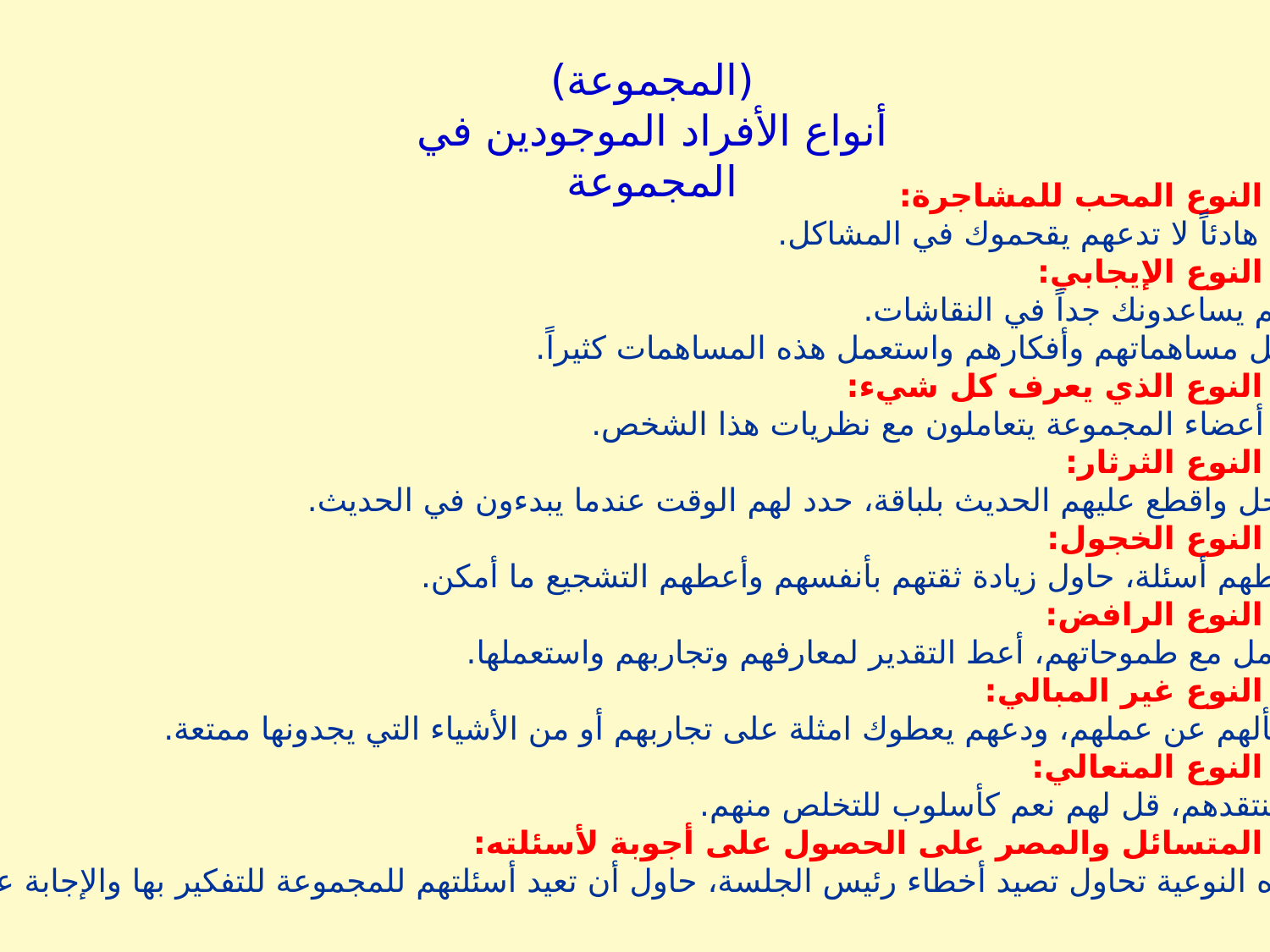

(المجموعة)
أنواع الأفراد الموجودين في المجموعة
1. النوع المحب للمشاجرة:
كن هادئاً لا تدعهم يقحموك في المشاكل.
2. النوع الإيجابي:
إنهم يساعدونك جداً في النقاشات.
تقبل مساهماتهم وأفكارهم واستعمل هذه المساهمات كثيراً.
3. النوع الذي يعرف كل شيء:
دع أعضاء المجموعة يتعاملون مع نظريات هذا الشخص.
4. النوع الثرثار:
تدخل واقطع عليهم الحديث بلباقة، حدد لهم الوقت عندما يبدءون في الحديث.
5. النوع الخجول:
أعطهم أسئلة، حاول زيادة ثقتهم بأنفسهم وأعطهم التشجيع ما أمكن.
6. النوع الرافض:
تعامل مع طموحاتهم، أعط التقدير لمعارفهم وتجاربهم واستعملها.
7. النوع غير المبالي:
اسألهم عن عملهم، ودعهم يعطوك امثلة على تجاربهم أو من الأشياء التي يجدونها ممتعة.
8. النوع المتعالي:
لا تنتقدهم، قل لهم نعم كأسلوب للتخلص منهم.
9. المتسائل والمصر على الحصول على أجوبة لأسئلته:
هذه النوعية تحاول تصيد أخطاء رئيس الجلسة، حاول أن تعيد أسئلتهم للمجموعة للتفكير بها والإجابة عليها.